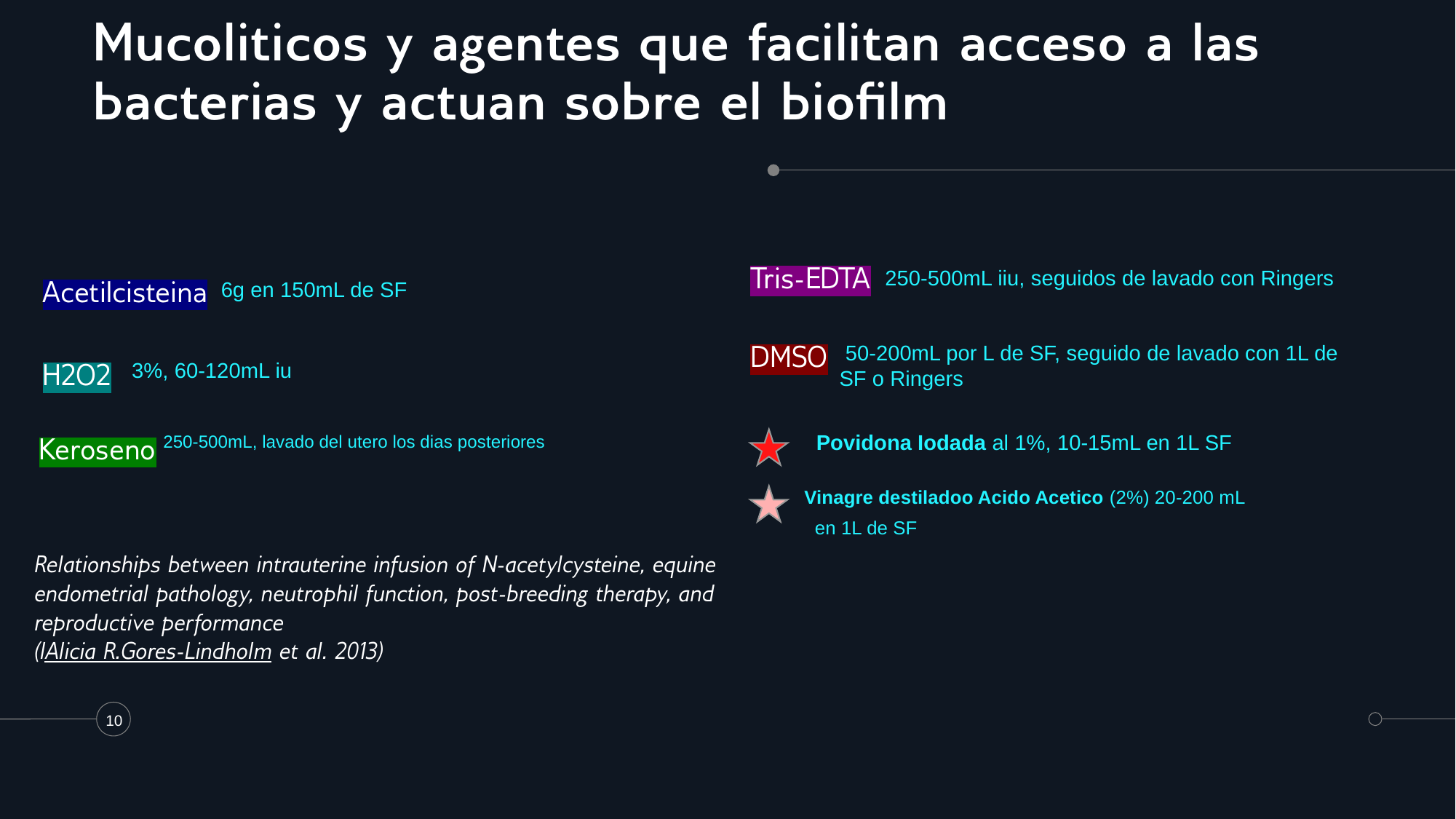

# Mucoliticos y agentes que facilitan acceso a las bacterias y actuan sobre el biofilm
Tris-EDTA
250-500mL iiu, seguidos de lavado con Ringers
6g en 150mL de SF
Acetilcisteina
 50-200mL por L de SF, seguido de lavado con 1L de SF o Ringers
DMSO
3%, 60-120mL iu
H2O2
  Povidona Iodada al 1%, 10-15mL en 1L SF

250-500mL, lavado del utero los dias posteriores
Keroseno
Vinagre destiladoo Acido Acetico (2%) 20-200 mL
  en 1L de SF

Relationships between intrauterine infusion of N-acetylcysteine, equine endometrial pathology, neutrophil function, post-breeding therapy, and reproductive performance
(lAlicia R.Gores-Lindholm et al. 2013)
10